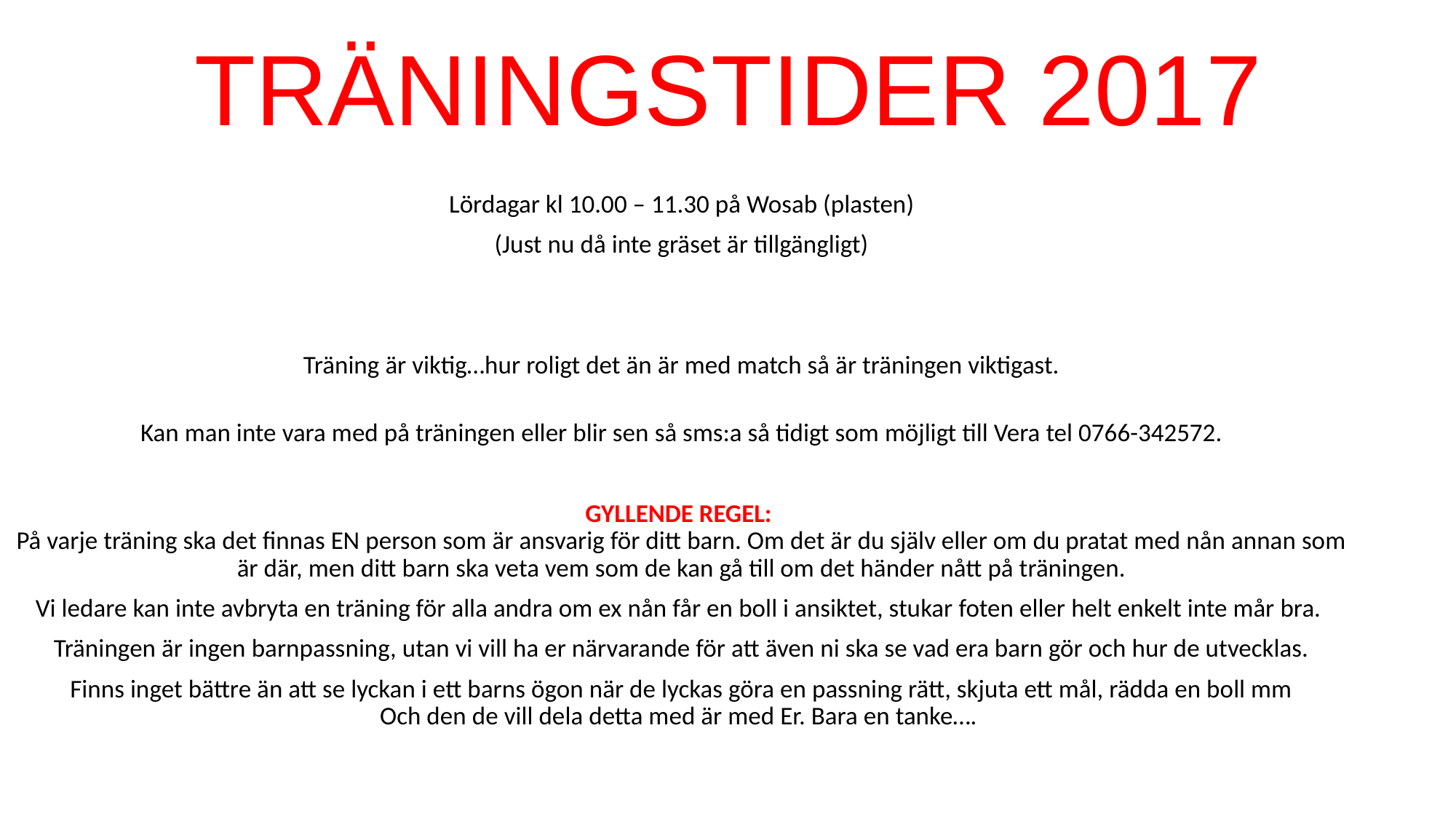

# TRÄNINGSTIDER 2017

Lördagar kl 10.00 – 11.30 på Wosab (plasten)
(Just nu då inte gräset är tillgängligt)

Träning är viktig…hur roligt det än är med match så är träningen viktigast.
Kan man inte vara med på träningen eller blir sen så sms:a så tidigt som möjligt till Vera tel 0766-342572.

GYLLENDE REGEL:
På varje träning ska det finnas EN person som är ansvarig för ditt barn. Om det är du själv eller om du pratat med nån annan som är där, men ditt barn ska veta vem som de kan gå till om det händer nått på träningen.
Vi ledare kan inte avbryta en träning för alla andra om ex nån får en boll i ansiktet, stukar foten eller helt enkelt inte mår bra.
Träningen är ingen barnpassning, utan vi vill ha er närvarande för att även ni ska se vad era barn gör och hur de utvecklas.
Finns inget bättre än att se lyckan i ett barns ögon när de lyckas göra en passning rätt, skjuta ett mål, rädda en boll mm
Och den de vill dela detta med är med Er. Bara en tanke….